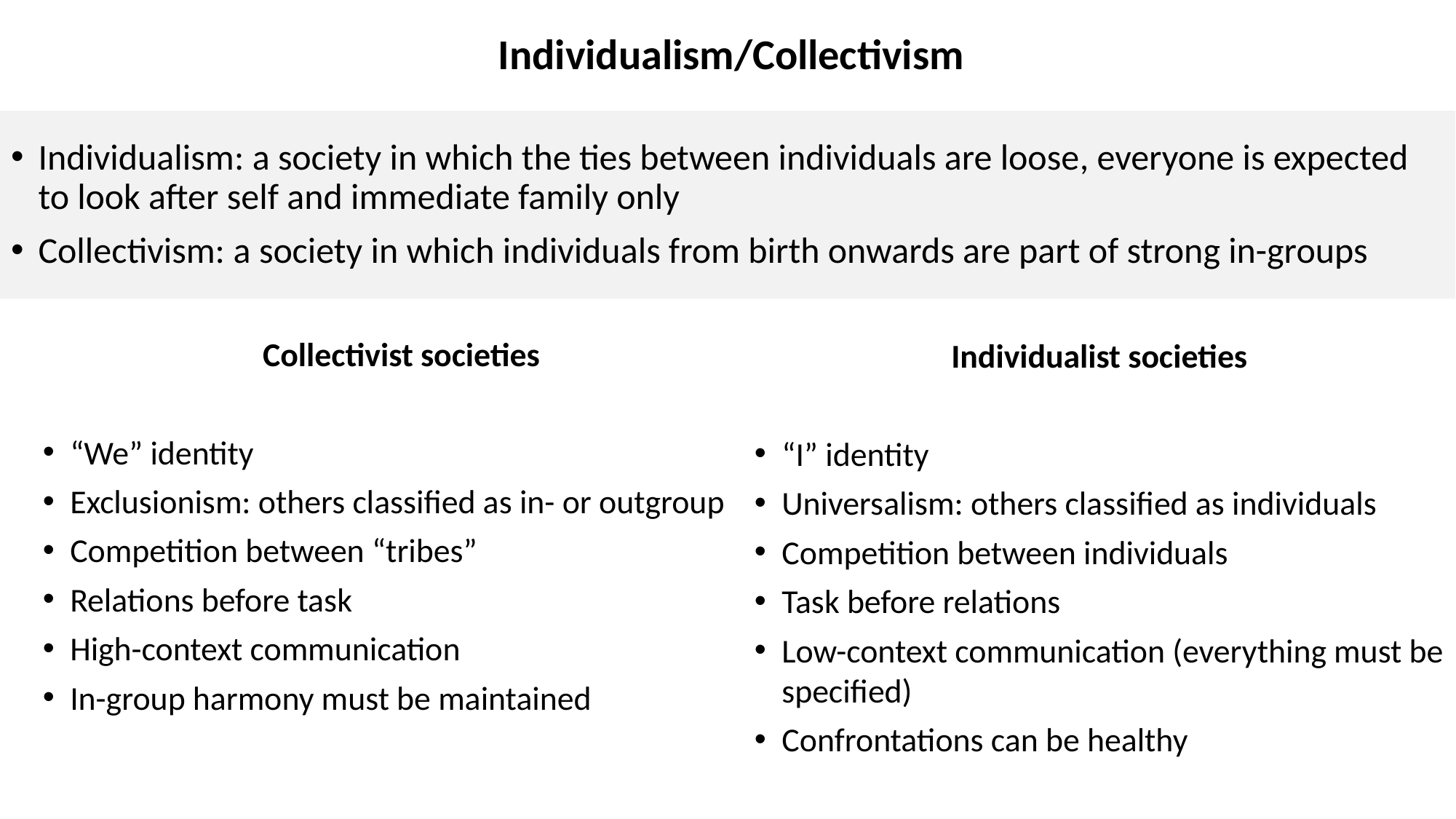

# Individualism/Collectivism
Individualism: a society in which the ties between individuals are loose, everyone is expected to look after self and immediate family only
Collectivism: a society in which individuals from birth onwards are part of strong in-groups
Collectivist societies

“We” identity
Exclusionism: others classified as in- or outgroup
Competition between “tribes”
Relations before task
High-context communication
In-group harmony must be maintained

Individualist societies

“I” identity
Universalism: others classified as individuals
Competition between individuals
Task before relations
Low-context communication (everything must be specified)
Confrontations can be healthy